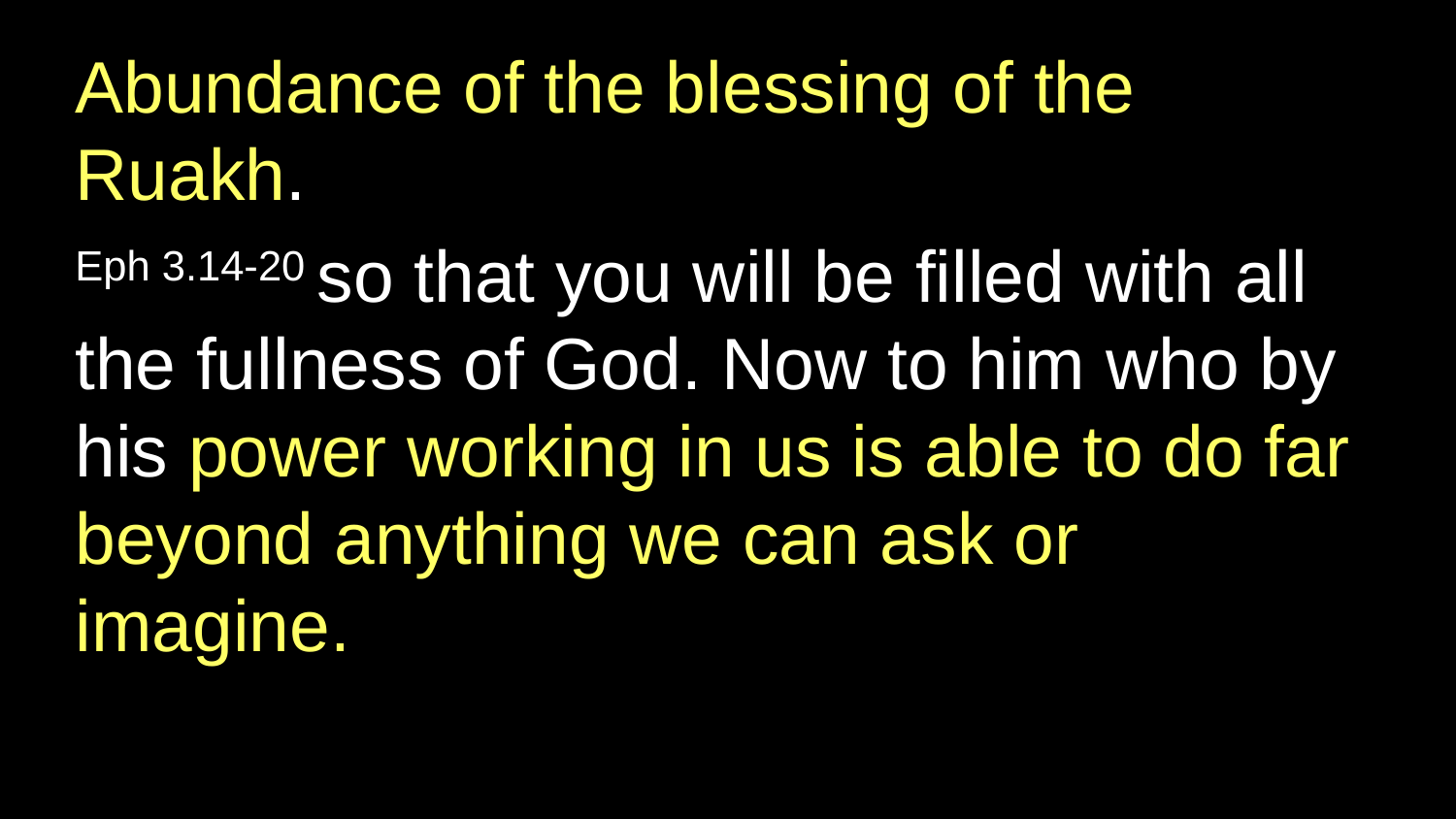

Abundance of the blessing of the Ruakh.
Eph 3.14-20 so that you will be filled with all the fullness of God. Now to him who by his power working in us is able to do far beyond anything we can ask or imagine.